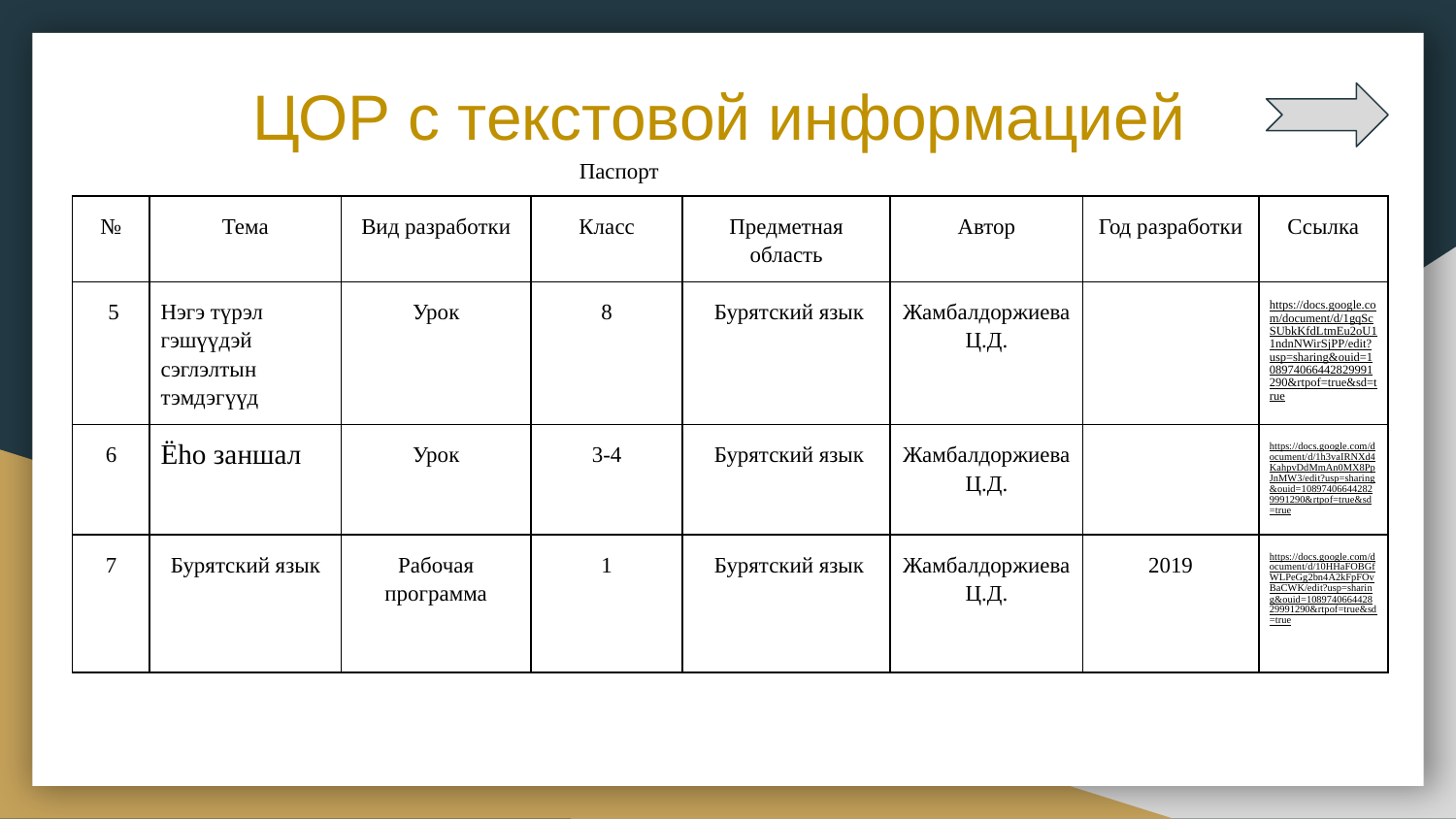

# ЦОР с текстовой информацией

Паспорт
| № | Тема | Вид разработки | Класс | Предметная область | Автор | Год разработки | Ссылка |
| --- | --- | --- | --- | --- | --- | --- | --- |
| 5 | Нэгэ түрэл гэшүүдэй сэглэлтын тэмдэгүүд | Урок | 8 | Бурятский язык | Жамбалдоржиева Ц.Д. |  | https://docs.google.com/document/d/1gqScSUbkKfdLtmEu2oU11ndnNWirSjPP/edit?usp=sharing&ouid=108974066442829991290&rtpof=true&sd=true |
| 6 | Ёhо заншал | Урок | 3-4 | Бурятский язык | Жамбалдоржиева Ц.Д. |  | https://docs.google.com/document/d/1h3vaIRNXd4KahpvDdMmAn0MX8PpJnMW3/edit?usp=sharing&ouid=108974066442829991290&rtpof=true&sd=true |
| 7 | Бурятский язык | Рабочая программа | 1 | Бурятский язык | Жамбалдоржиева Ц.Д. | 2019 | https://docs.google.com/document/d/10HHaFOBGfWLPeGg2bn4A2kFpFOvBaCWK/edit?usp=sharing&ouid=108974066442829991290&rtpof=true&sd=true |